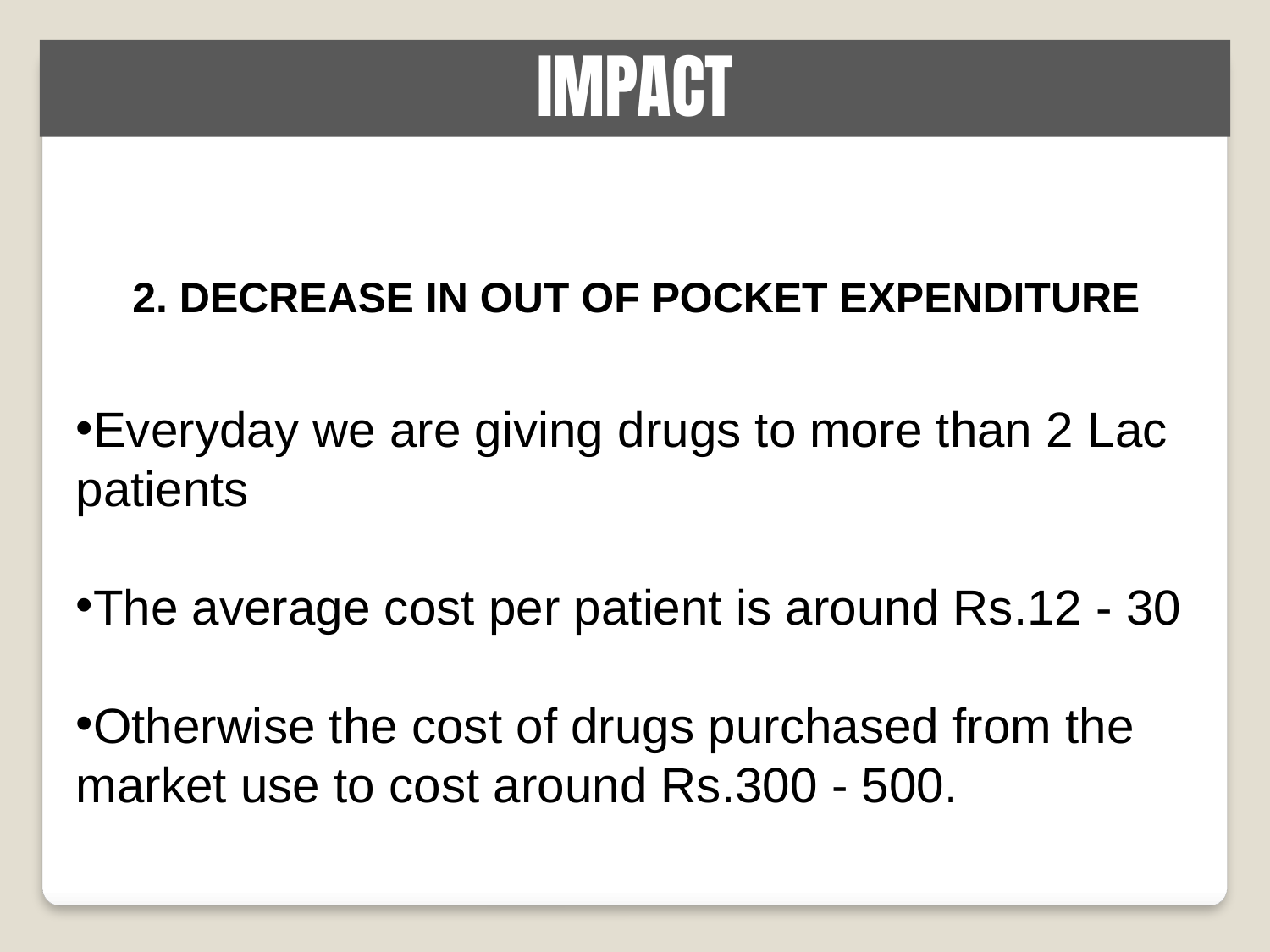

IMPACT
2. DECREASE IN OUT OF POCKET EXPENDITURE
Everyday we are giving drugs to more than 2 Lac patients

The average cost per patient is around Rs.12 - 30

Otherwise the cost of drugs purchased from the market use to cost around Rs.300 - 500.